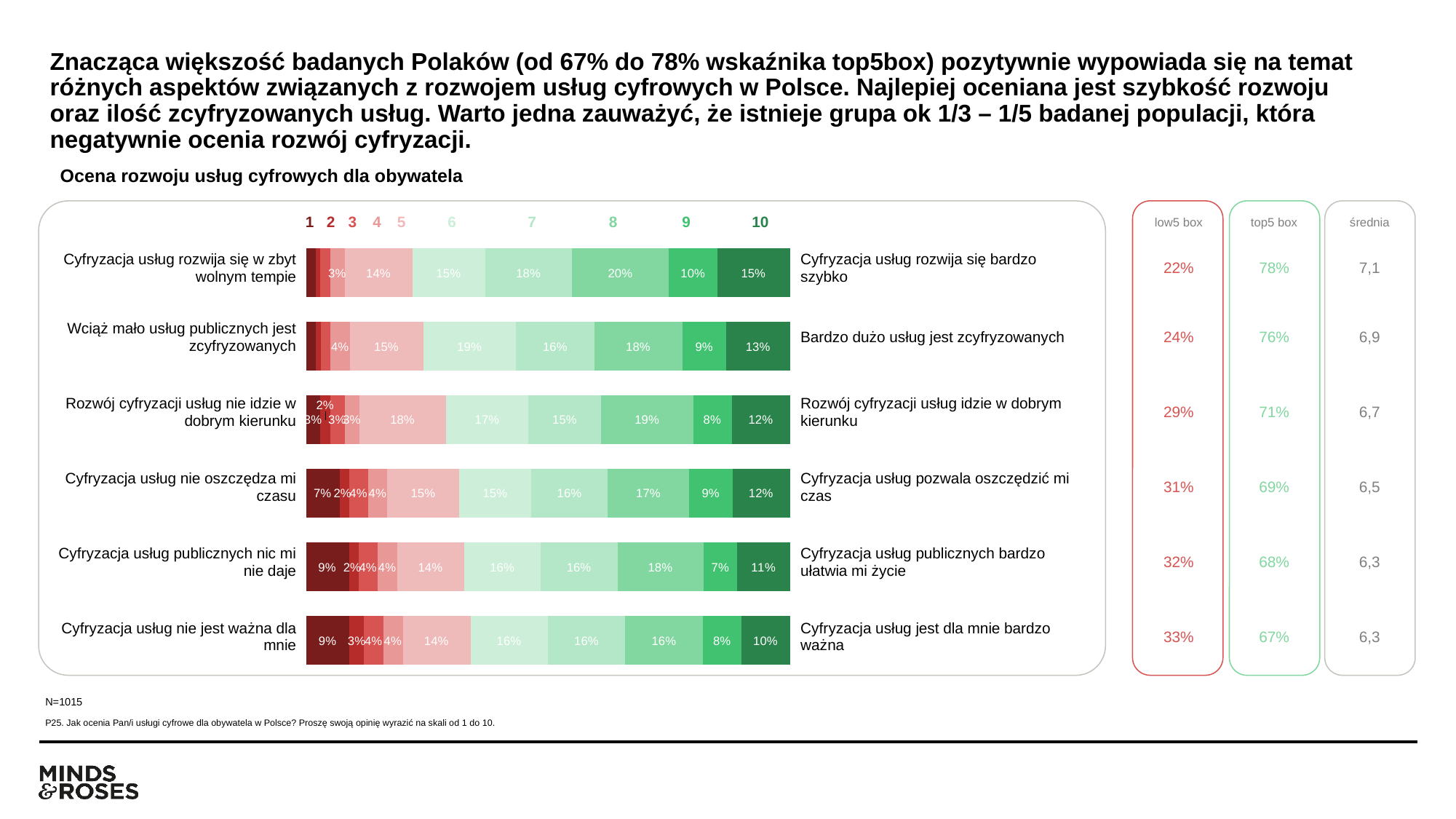

# Znacząca większość badanych Polaków (od 67% do 78% wskaźnika top5box) pozytywnie wypowiada się na temat różnych aspektów związanych z rozwojem usług cyfrowych w Polsce. Najlepiej oceniana jest szybkość rozwoju oraz ilość zcyfryzowanych usług. Warto jedna zauważyć, że istnieje grupa ok 1/3 – 1/5 badanej populacji, która negatywnie ocenia rozwój cyfryzacji.
Ocena rozwoju usług cyfrowych dla obywatela

### Chart

| Category | 1 | [2] | [3] | [4] | [5] | [6] | [7] | [8] | [9] | 10 |
|---|---|---|---|---|---|---|---|---|---|---|
| [1] - Cyfryzacja usług rozwija się w zbyt wolnym tempie | 0.02 | 0.01 | 0.02 | 0.03 | 0.14 | 0.15 | 0.18 | 0.2 | 0.1 | 0.15 |
| [1] - Wciąż mało usług publicznych jest zcyfryzowanych | 0.02 | 0.01 | 0.02 | 0.04 | 0.15 | 0.19 | 0.16 | 0.18 | 0.09 | 0.13 |
| [1] - Rozwój cyfryzacji usług nie idzie w dobrym kierunku | 0.03 | 0.02 | 0.03 | 0.03 | 0.18 | 0.17 | 0.15 | 0.19 | 0.08 | 0.12 |
| [1] - Cyfryzacja usług nie oszczędza mi czasu | 0.07 | 0.02 | 0.04 | 0.04 | 0.15 | 0.15 | 0.16 | 0.17 | 0.09 | 0.12 |
| [1] - Cyfryzacja usług publicznych nic mi nie daje | 0.09 | 0.02 | 0.04 | 0.04 | 0.14 | 0.16 | 0.16 | 0.18 | 0.07 | 0.11 |
| [1] - Cyfryzacja usług nie jest ważna dla mnie | 0.09 | 0.03 | 0.04 | 0.04 | 0.14 | 0.16 | 0.16 | 0.16 | 0.08 | 0.1 |
|  | 1 | 2 | 3 | 4 | 5 | 6 | 7 | 8 | 9 | 10 |  |  |  | low5 box | top5 box | średnia |
| --- | --- | --- | --- | --- | --- | --- | --- | --- | --- | --- | --- | --- | --- | --- | --- | --- |
| Cyfryzacja usług rozwija się w zbyt wolnym tempie |  |  |  |  |  |  |  |  |  |  | Cyfryzacja usług rozwija się bardzo szybko |  |  | 22% | 78% | 7,1 |
| Wciąż mało usług publicznych jest zcyfryzowanych |  |  |  |  |  |  |  |  |  |  | Bardzo dużo usług jest zcyfryzowanych |  |  | 24% | 76% | 6,9 |
| Rozwój cyfryzacji usług nie idzie w dobrym kierunku |  |  |  |  |  |  |  |  |  |  | Rozwój cyfryzacji usług idzie w dobrym kierunku |  |  | 29% | 71% | 6,7 |
| Cyfryzacja usług nie oszczędza mi czasu |  |  |  |  |  |  |  |  |  |  | Cyfryzacja usług pozwala oszczędzić mi czas |  |  | 31% | 69% | 6,5 |
| Cyfryzacja usług publicznych nic mi nie daje |  |  |  |  |  |  |  |  |  |  | Cyfryzacja usług publicznych bardzo ułatwia mi życie |  |  | 32% | 68% | 6,3 |
| Cyfryzacja usług nie jest ważna dla mnie |  |  |  |  |  |  |  |  |  |  | Cyfryzacja usług jest dla mnie bardzo ważna |  |  | 33% | 67% | 6,3 |
N=1015
P25. Jak ocenia Pan/i usługi cyfrowe dla obywatela w Polsce? Proszę swoją opinię wyrazić na skali od 1 do 10.